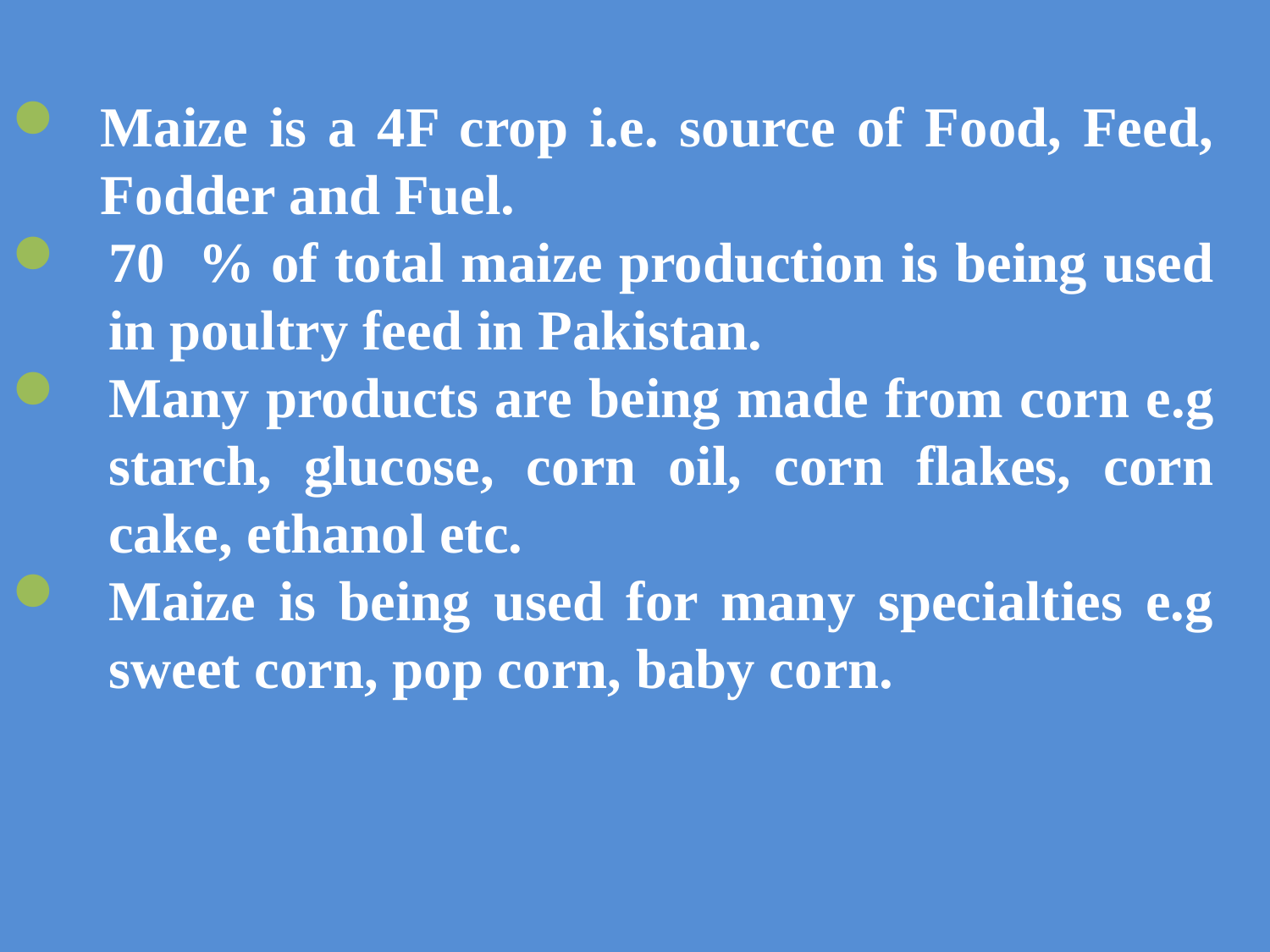

Maize is a 4F crop i.e. source of Food, Feed, Fodder and Fuel.
70  % of total maize production is being used in poultry feed in Pakistan.
Many products are being made from corn e.g starch, glucose, corn oil, corn flakes, corn cake, ethanol etc.
Maize is being used for many specialties e.g sweet corn, pop corn, baby corn.